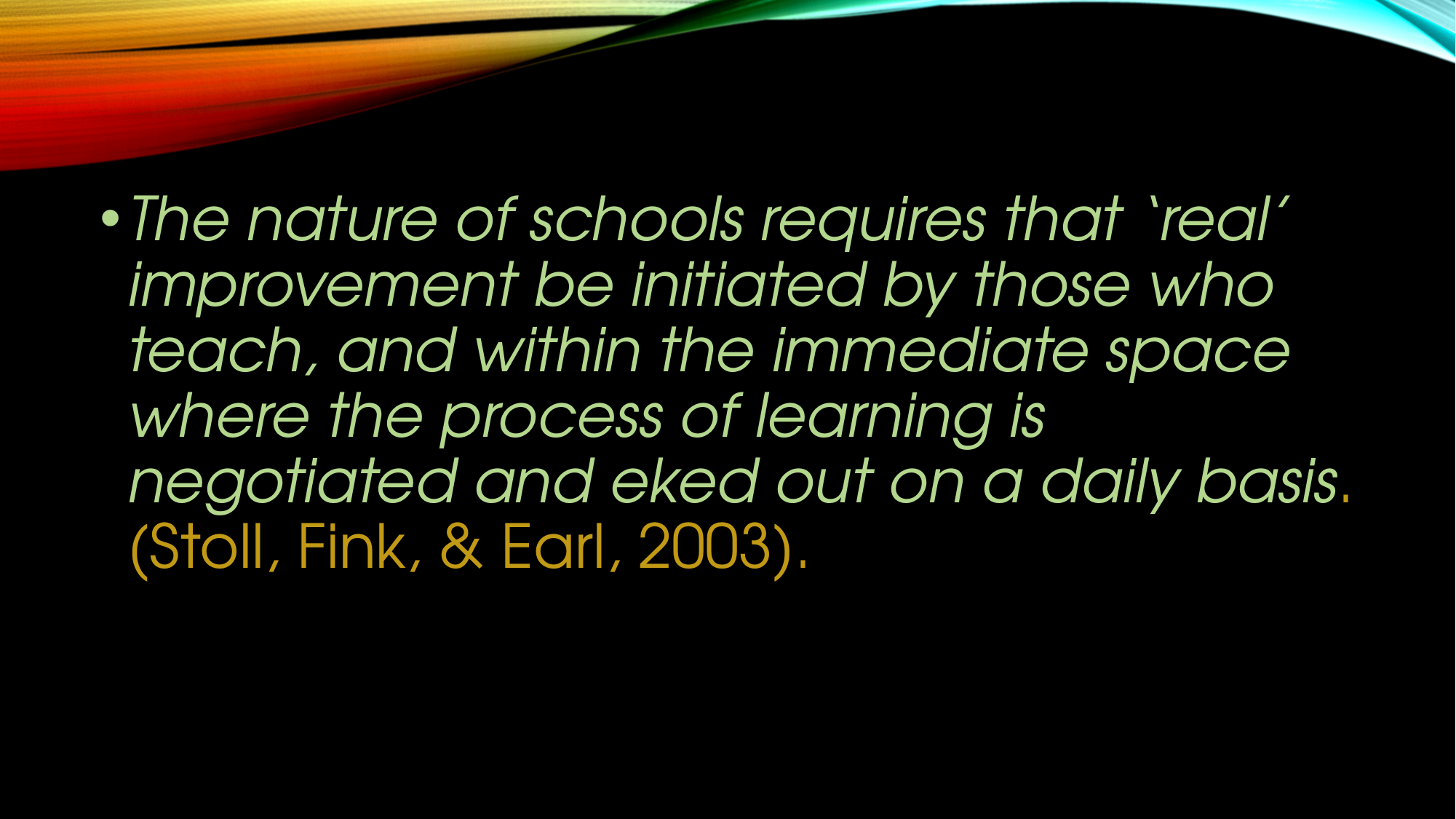

The nature of schools requires that ‘real’ improvement be initiated by those who teach, and within the immediate space where the process of learning is negotiated and eked out on a daily basis. (Stoll, Fink, & Earl, 2003).